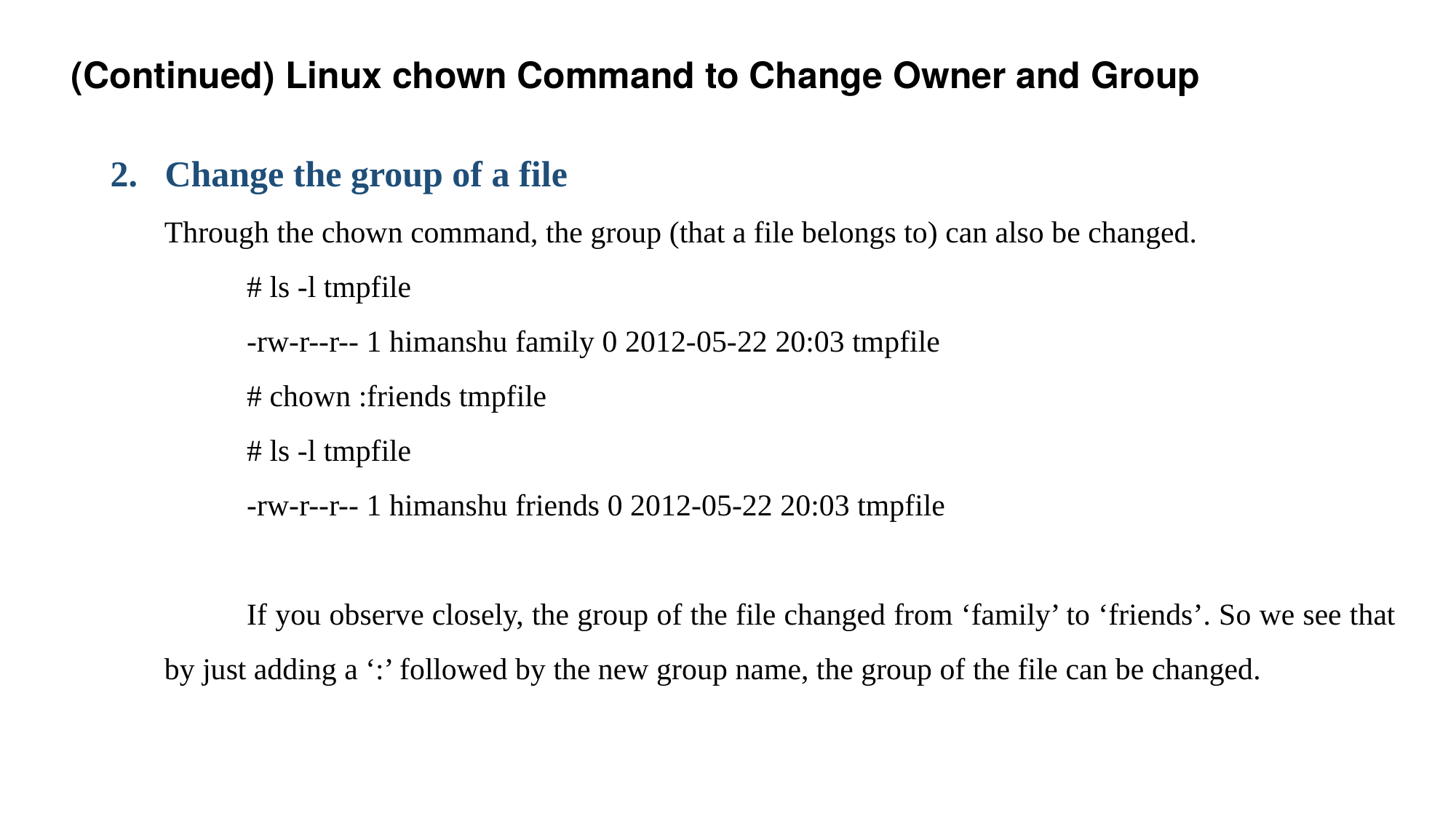

(Continued) Linux chown Command to Change Owner and Group
Change the group of a file
Through the chown command, the group (that a file belongs to) can also be changed.
# ls -l tmpfile
-rw-r--r-- 1 himanshu family 0 2012-05-22 20:03 tmpfile
# chown :friends tmpfile
# ls -l tmpfile
-rw-r--r-- 1 himanshu friends 0 2012-05-22 20:03 tmpfile

If you observe closely, the group of the file changed from ‘family’ to ‘friends’. So we see that by just adding a ‘:’ followed by the new group name, the group of the file can be changed.
26